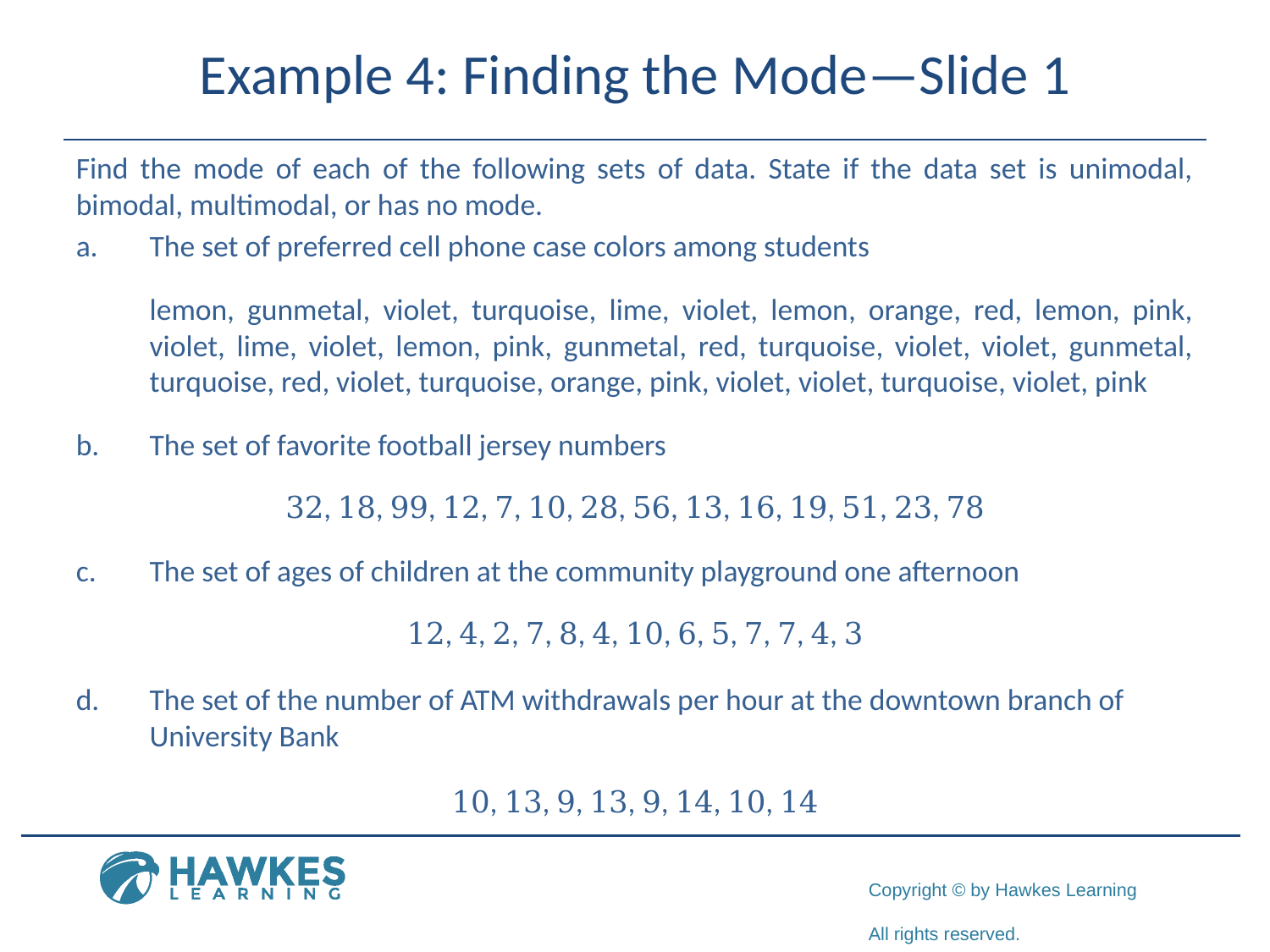

# Example 4: Finding the Mode—Slide 1
Find the mode of each of the following sets of data. State if the data set is unimodal, bimodal, multimodal, or has no mode.
a.	​The set of preferred cell phone case colors among students

​lemon, gunmetal, violet, turquoise, lime, violet, lemon, orange, red, lemon, pink, violet, lime, violet, lemon, pink, gunmetal, red, turquoise, violet, violet, gunmetal, turquoise, red, violet, turquoise, orange, pink, violet, violet, turquoise, violet, pink

b.	​The set of favorite football jersey numbers

​32, 18, 99, 12, 7, 10, 28, 56, 13, 16, 19, 51, 23, 78

c.	​The set of ages of children at the community playground one afternoon

​12, 4, 2, 7, 8, 4, 10, 6, 5, 7, 7, 4, 3

d.	The set of the number of ATM withdrawals per hour at the downtown branch of University Bank

​10, 13, 9, 13, 9, 14, 10, 14